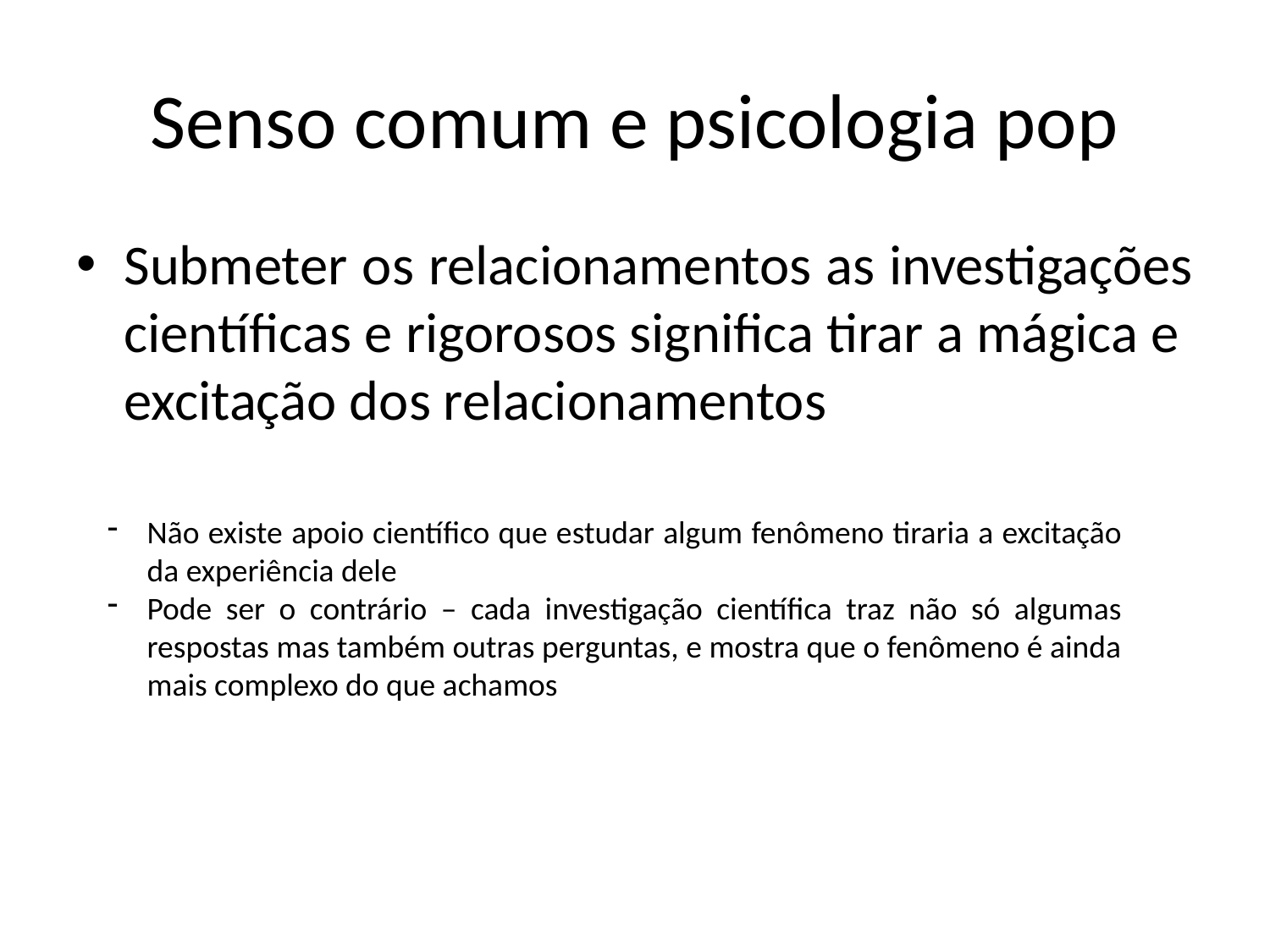

# Senso comum e psicologia pop
Submeter os relacionamentos as investigações científicas e rigorosos significa tirar a mágica e  excitação dos relacionamentos
Não existe apoio científico que estudar algum fenômeno tiraria a excitação da experiência dele
Pode ser o contrário – cada investigação científica traz não só algumas respostas mas também outras perguntas, e mostra que o fenômeno é ainda mais complexo do que achamos